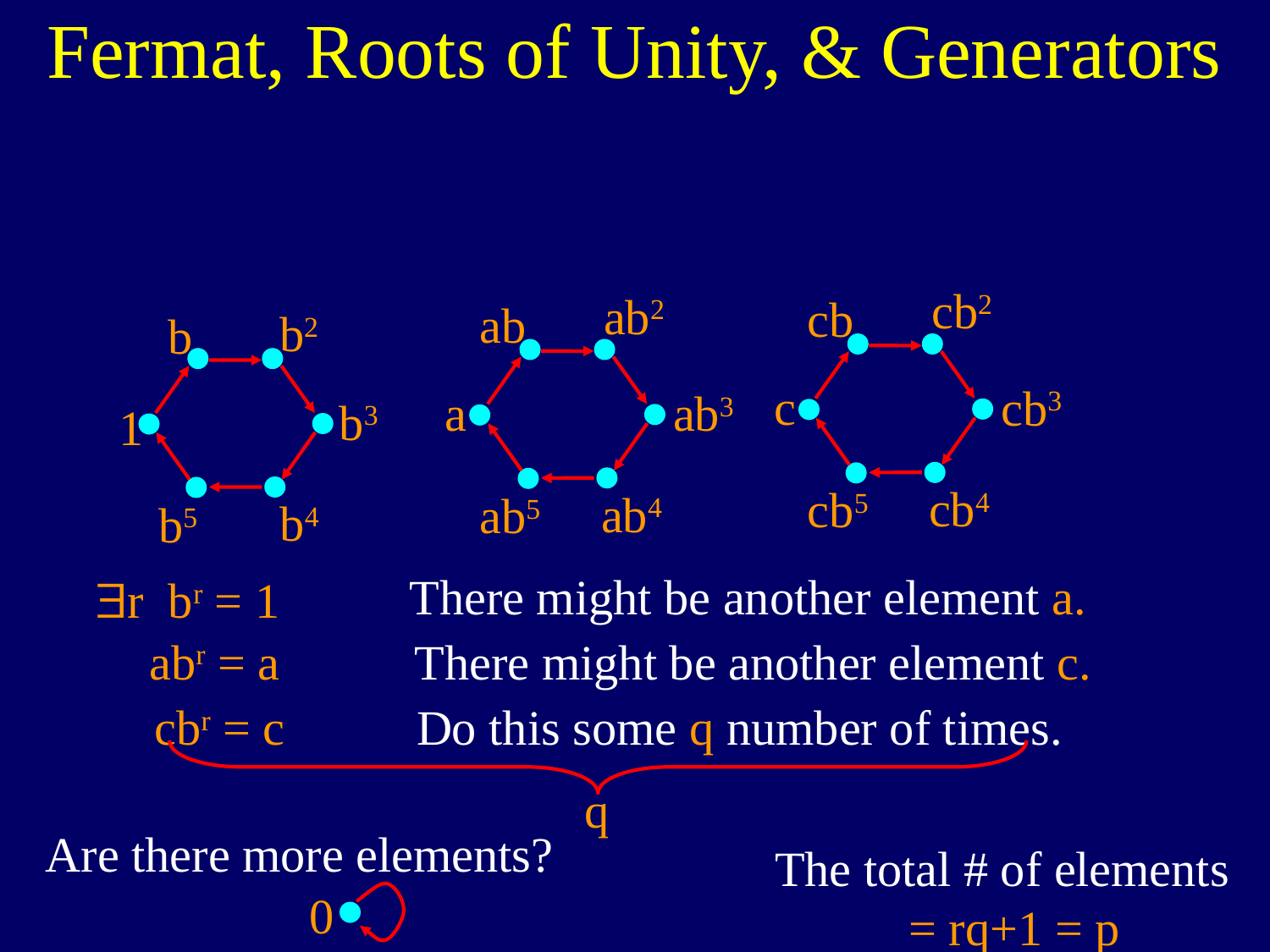

Fermat, Roots of Unity, & Generators
cb2
cb

cb3

cb4
cb5

ab2
ab

ab3

ab4
ab5

b2
b

b3
1

b4
b5

c

a

There might be another element a.
∃r  br = 1
 abr = a
There might be another element c.
 cbr = c
Do this some q number of times.

q
Are there more elements?
The total # of elements
  = rq+1 = p
0